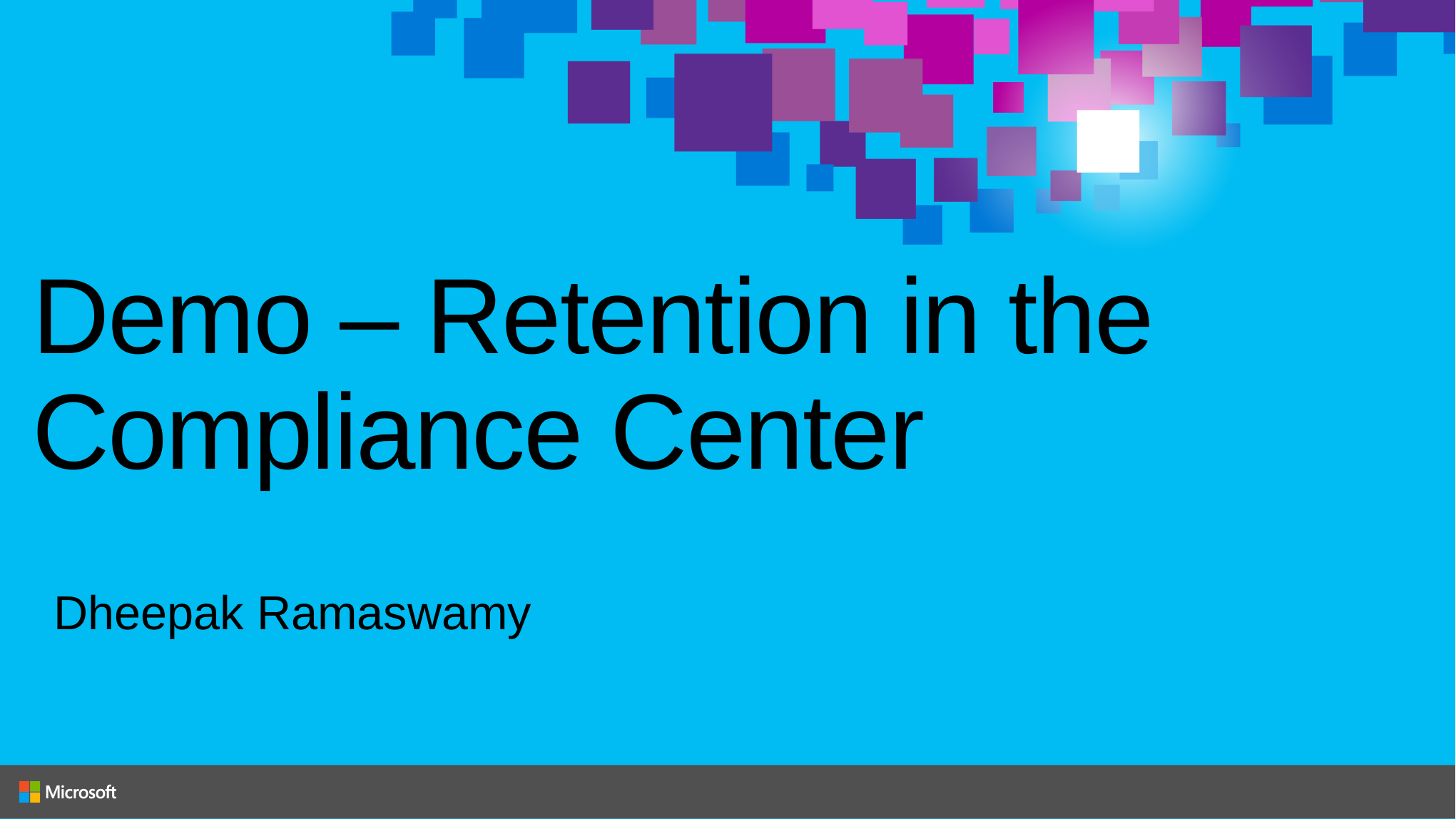

# Demo – Retention in the  Compliance Center
Dheepak Ramaswamy